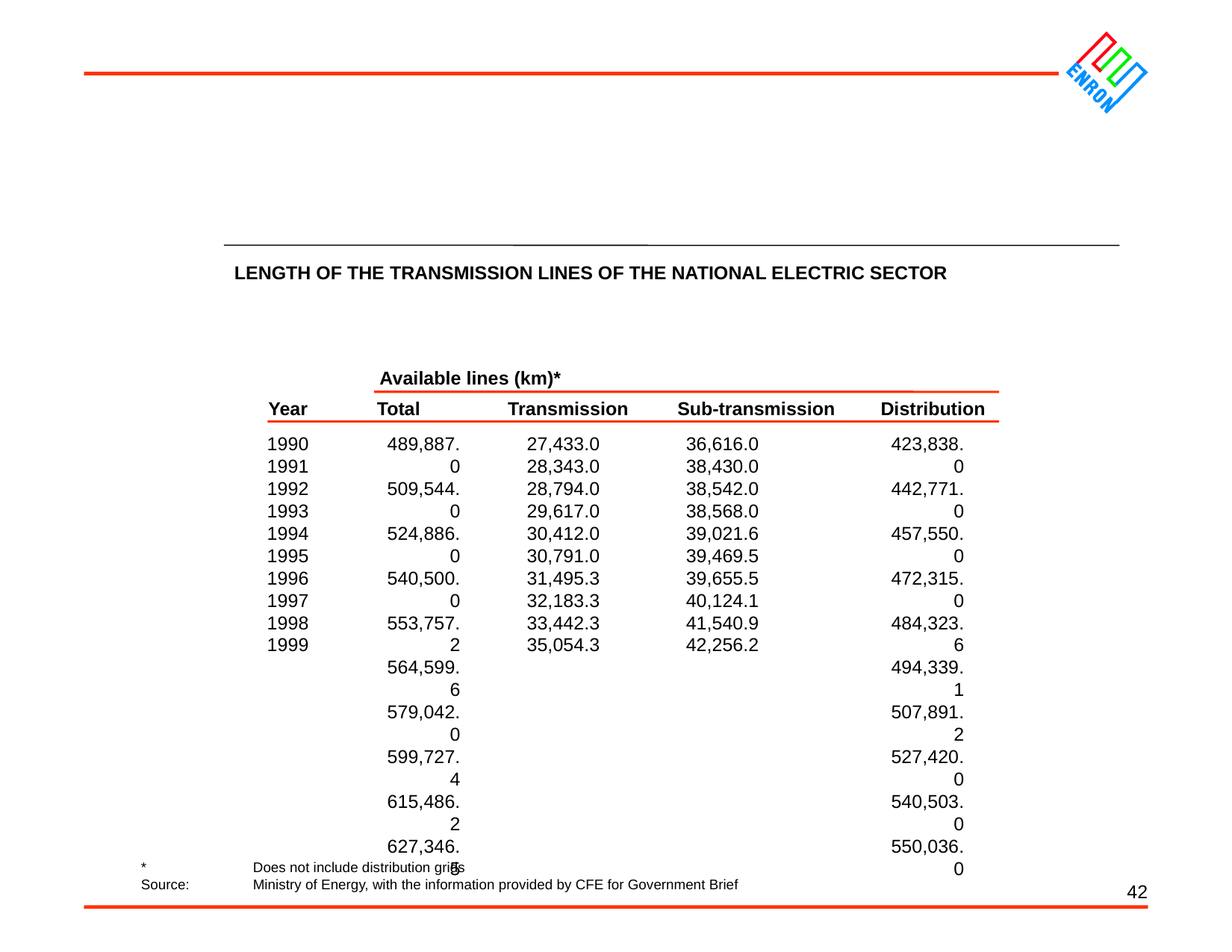

42
LENGTH OF THE TRANSMISSION LINES OF THE NATIONAL ELECTRIC SECTOR
Available lines (km)*

Year
Total
Transmission
Sub-transmission
Distribution

1990
1991
1992
1993
1994
1995
1996
1997
1998
1999
489,887.0
509,544.0
524,886.0
540,500.0
553,757.2
564,599.6
579,042.0
599,727.4
615,486.2
627,346.5
27,433.0
28,343.0
28,794.0
29,617.0
30,412.0
30,791.0
31,495.3
32,183.3
33,442.3
35,054.3
36,616.0
38,430.0
38,542.0
38,568.0
39,021.6
39,469.5
39,655.5
40,124.1
41,540.9
42,256.2
423,838.0
442,771.0
457,550.0
472,315.0
484,323.6
494,339.1
507,891.2
527,420.0
540,503.0
550,036.0

	*	Does not include distribution grids
	Source:	Ministry of Energy, with the information provided by CFE for Government Brief